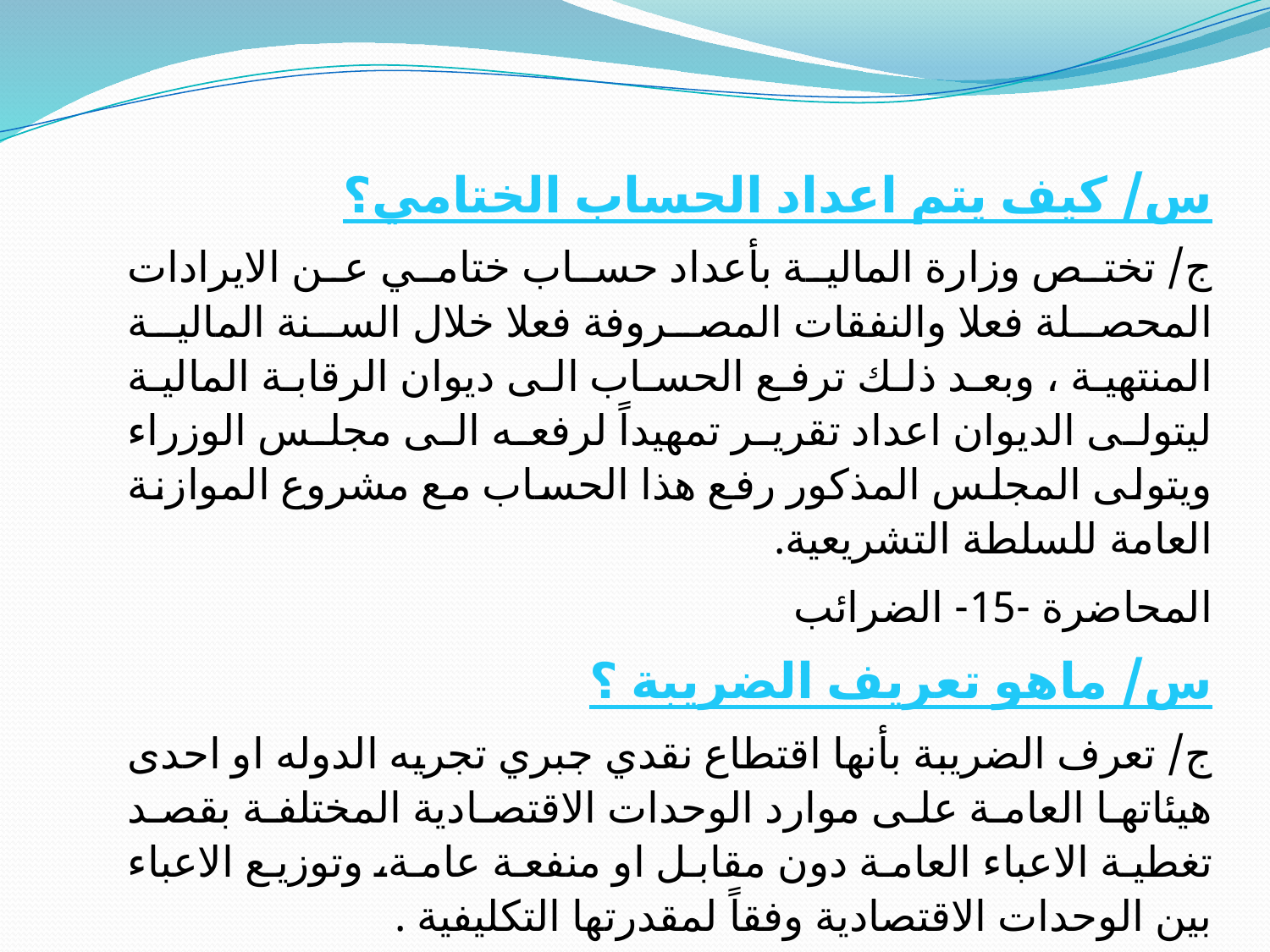

س/ كيف يتم اعداد الحساب الختامي؟
ج/ تختص وزارة المالية بأعداد حساب ختامي عن الايرادات المحصلة فعلا والنفقات المصروفة فعلا خلال السنة المالية المنتهية ، وبعد ذلك ترفع الحساب الى ديوان الرقابة المالية ليتولى الديوان اعداد تقرير تمهيداً لرفعه الى مجلس الوزراء ويتولى المجلس المذكور رفع هذا الحساب مع مشروع الموازنة العامة للسلطة التشريعية.
المحاضرة -15- الضرائب
س/ ماهو تعريف الضريبة ؟
ج/ تعرف الضريبة بأنها اقتطاع نقدي جبري تجريه الدوله او احدى هيئاتها العامة على موارد الوحدات الاقتصادية المختلفة بقصد تغطية الاعباء العامة دون مقابل او منفعة عامة، وتوزيع الاعباء بين الوحدات الاقتصادية وفقاً لمقدرتها التكليفية .